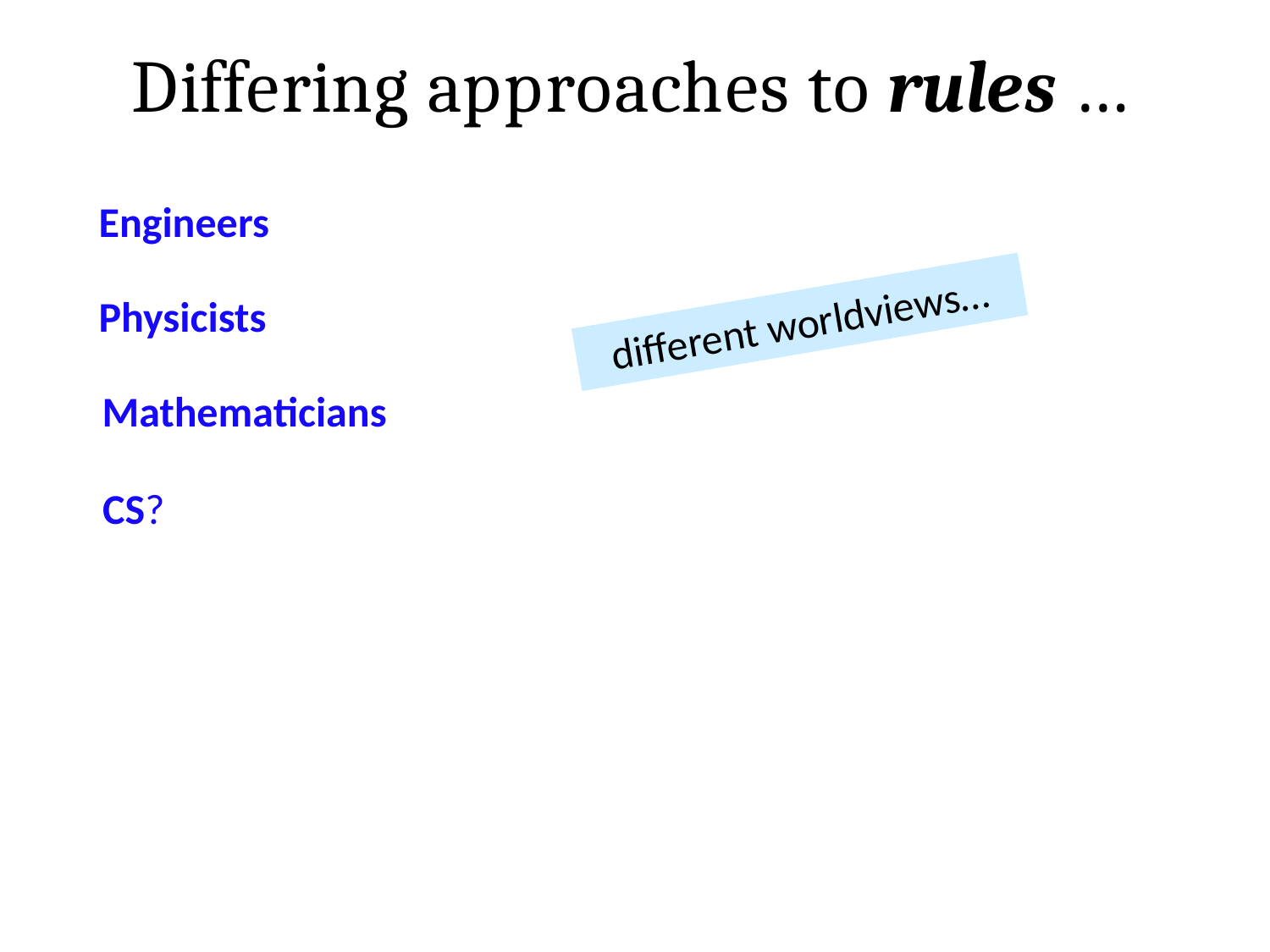

Differing approaches to rules …
Engineers
Physicists
different worldviews…
Mathematicians
CS?